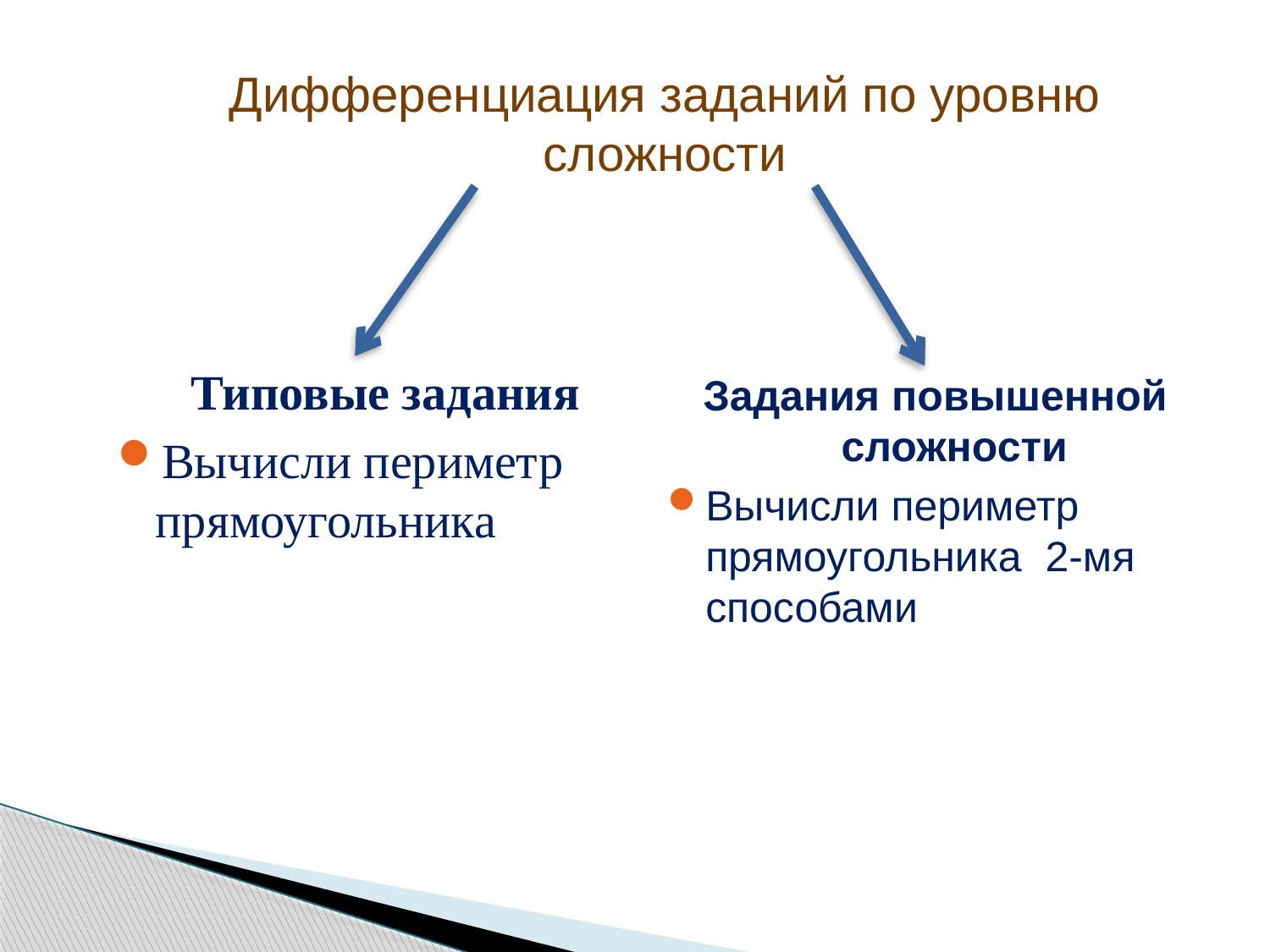

Дифференциация заданий по уровню сложности

Типовые задания
Вычисли периметр прямоугольника

Задания повышенной сложности
Вычисли периметр прямоугольника  2-мя способами